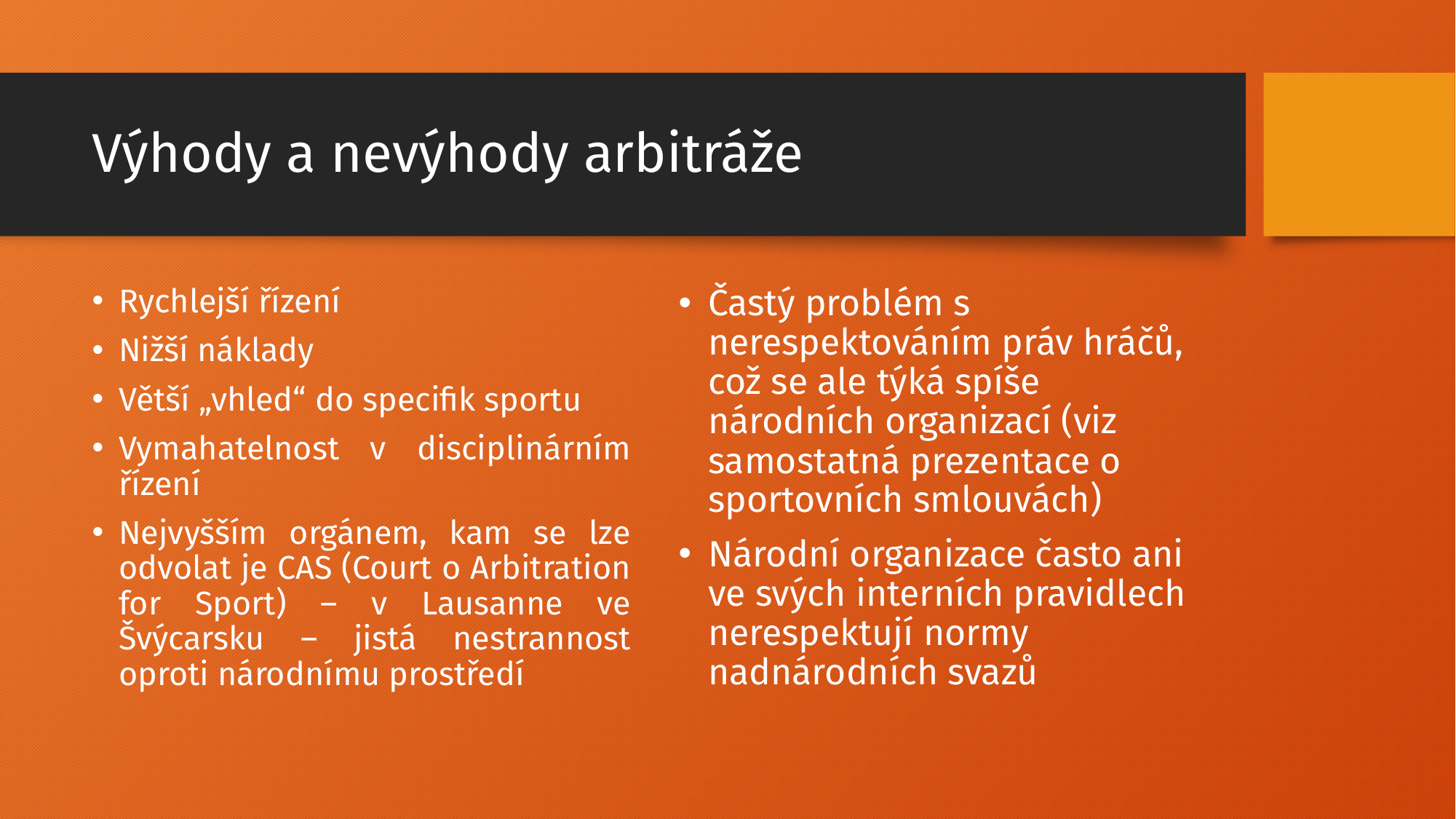

# Výhody a nevýhody arbitráže
Rychlejší řízení
Nižší náklady
Větší „vhled“ do specifik sportu
Vymahatelnost v disciplinárním řízení
Nejvyšším orgánem, kam se lze odvolat je CAS (Court o Arbitration for Sport) – v Lausanne ve Švýcarsku – jistá nestrannost oproti národnímu prostředí
Častý problém s nerespektováním práv hráčů, což se ale týká spíše národních organizací (viz samostatná prezentace o sportovních smlouvách)
Národní organizace často ani ve svých interních pravidlech nerespektují normy nadnárodních svazů